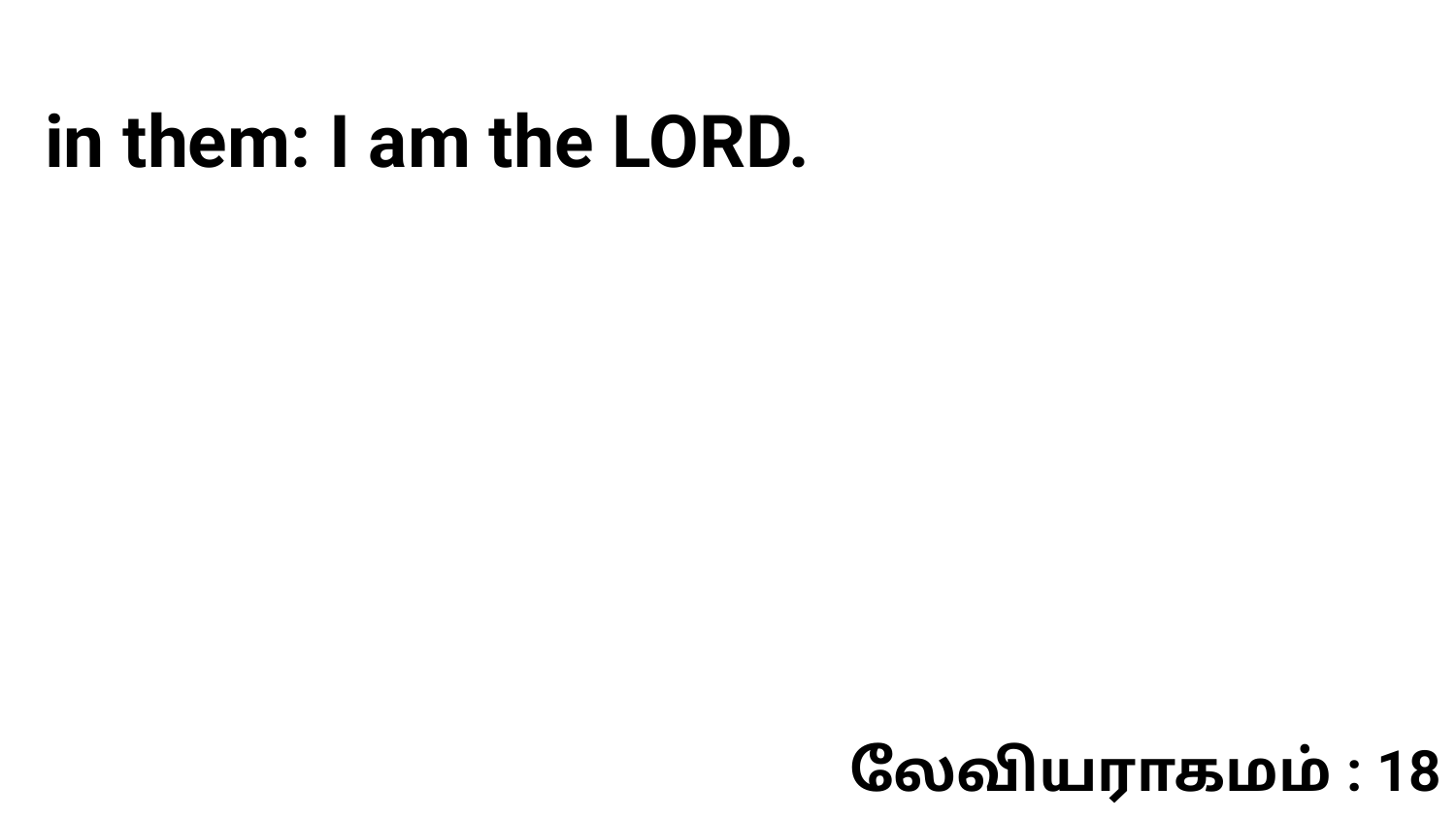

in them: I am the LORD.
லேவியராகமம் : 18